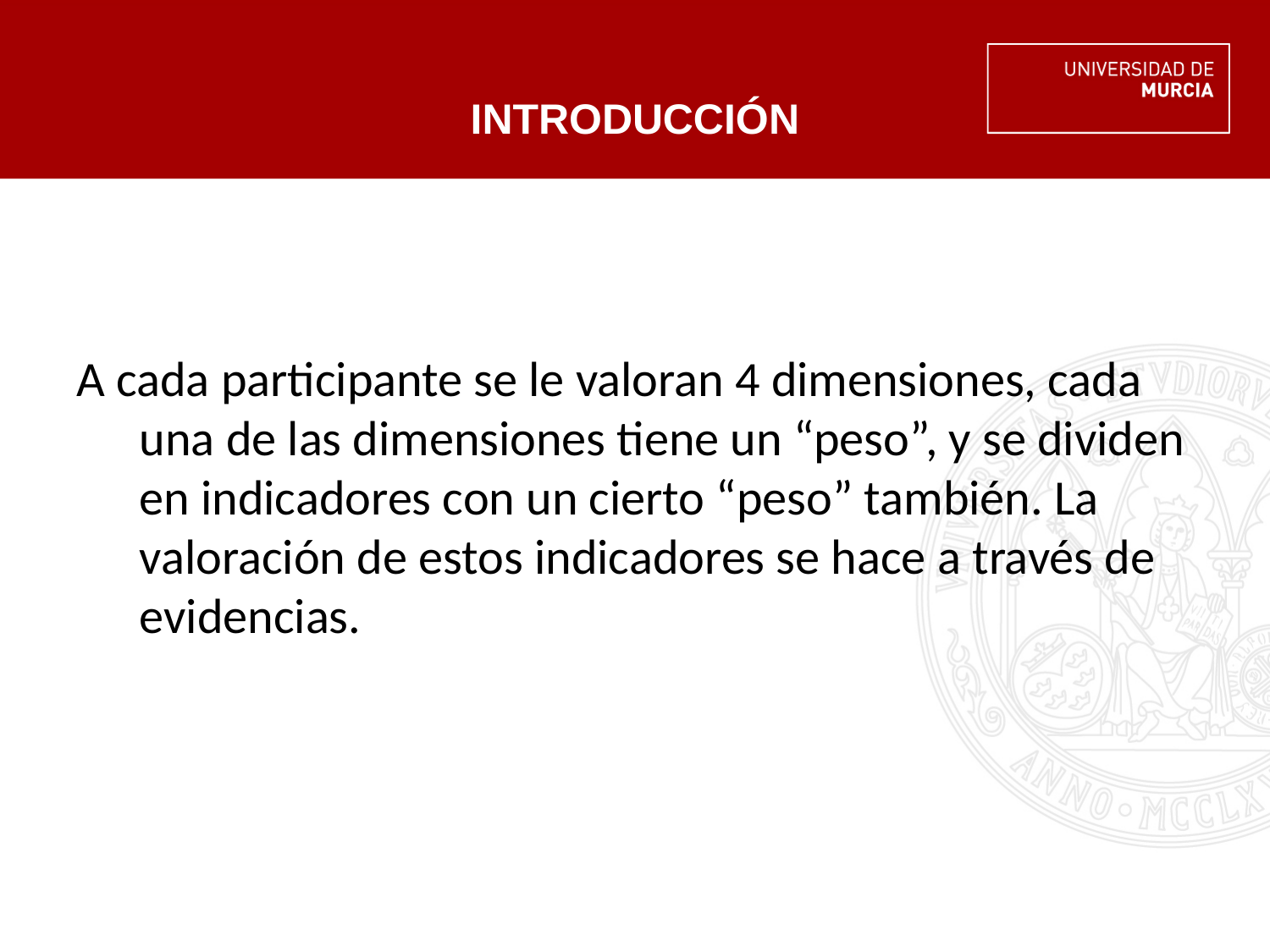

INTRODUCCIÓN

A cada participante se le valoran 4 dimensiones, cada una de las dimensiones tiene un “peso”, y se dividen en indicadores con un cierto “peso” también. La valoración de estos indicadores se hace a través de evidencias.